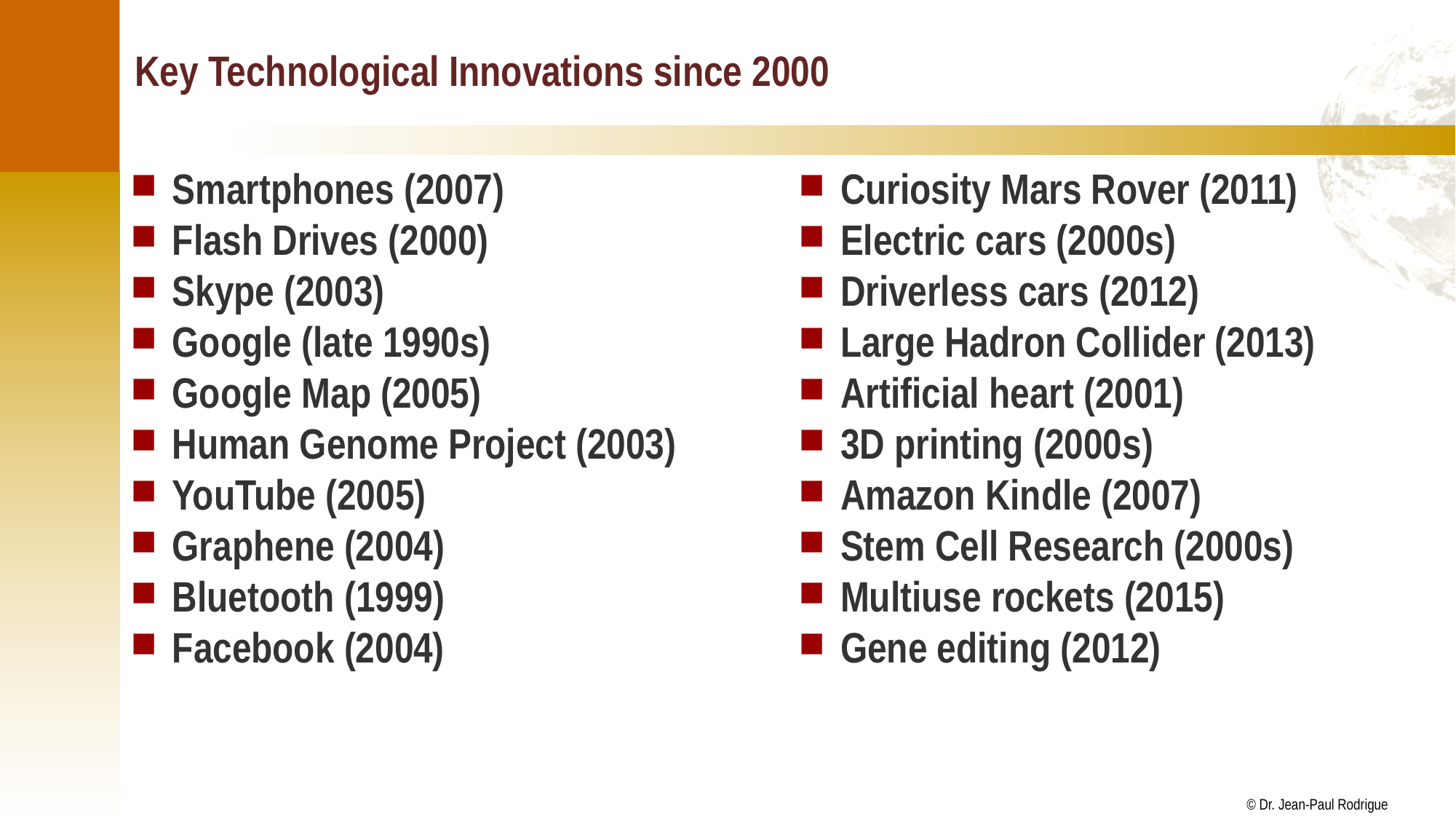

# Key Technological Innovations since 2000
Smartphones (2007)
Flash Drives (2000)
Skype (2003)
Google (late 1990s)
Google Map (2005)
Human Genome Project (2003)
YouTube (2005)
Graphene (2004)
Bluetooth (1999)
Facebook (2004)
Curiosity Mars Rover (2011)
Electric cars (2000s)
Driverless cars (2012)
Large Hadron Collider (2013)
Artificial heart (2001)
3D printing (2000s)
Amazon Kindle (2007)
Stem Cell Research (2000s)
Multiuse rockets (2015)
Gene editing (2012)